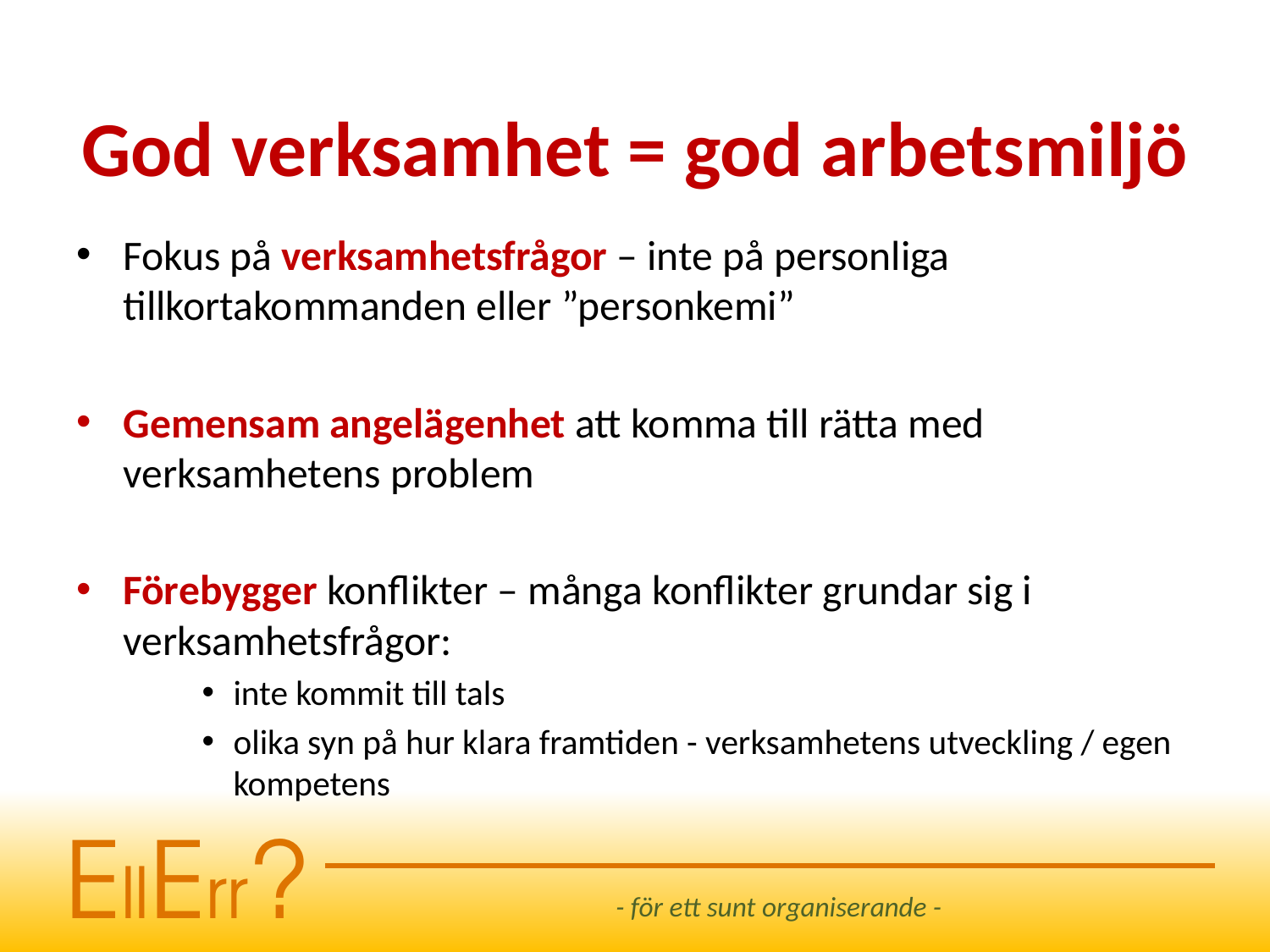

# God verksamhet = god arbetsmiljö
Fokus på verksamhetsfrågor – inte på personliga tillkortakommanden eller ”personkemi”

Gemensam angelägenhet att komma till rätta med verksamhetens problem

Förebygger konflikter – många konflikter grundar sig i verksamhetsfrågor:
inte kommit till tals
olika syn på hur klara framtiden - verksamhetens utveckling / egen kompetens